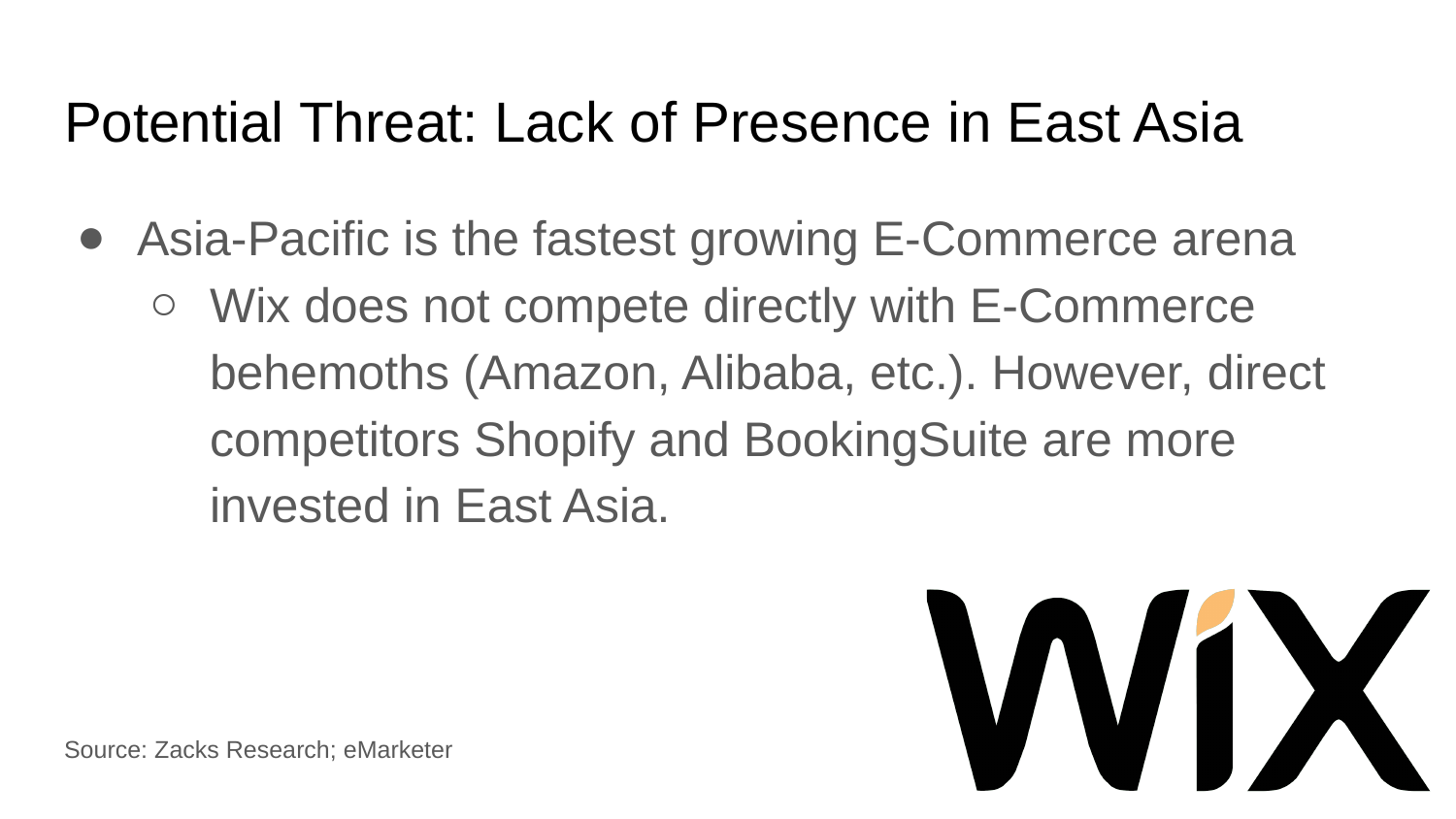

# Potential Threat: Lack of Presence in East Asia
Asia-Pacific is the fastest growing E-Commerce arena
Wix does not compete directly with E-Commerce behemoths (Amazon, Alibaba, etc.). However, direct competitors Shopify and BookingSuite are more invested in East Asia.

Source: Zacks Research; eMarketer